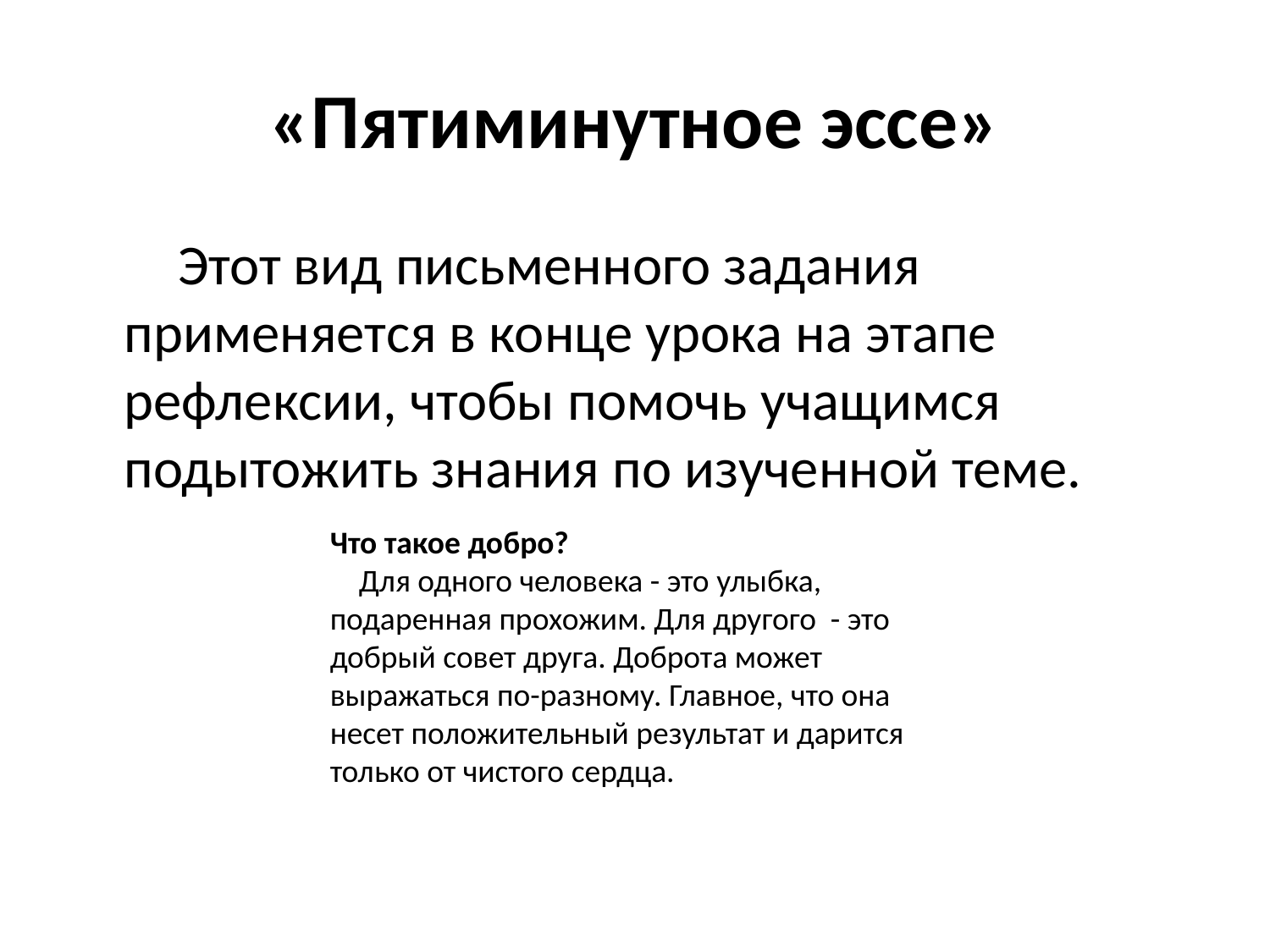

# «Пятиминутное эссе»
        Этот вид письменного задания применяется в конце урока на этапе рефлексии, чтобы помочь учащимся подытожить знания по изученной теме.
Что такое добро?
    Для одного человека - это улыбка, подаренная прохожим. Для другого  - это добрый совет друга. Доброта может выражаться по-разному. Главное, что она несет положительный результат и дарится только от чистого сердца.